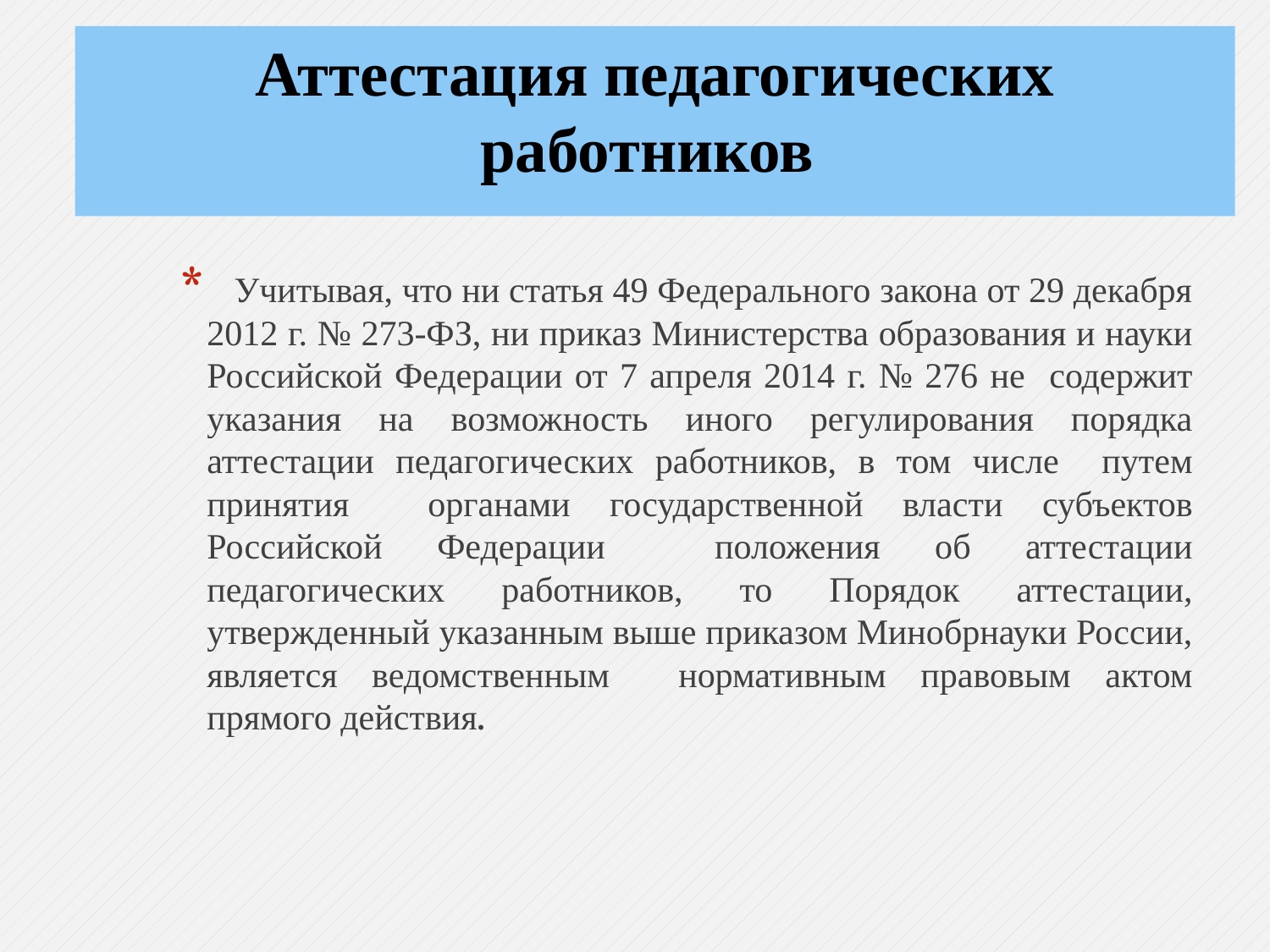

# Аттестация педагогических работников

   Учитывая, что ни статья 49 Федерального закона от 29 декабря 2012 г. № 273-ФЗ, ни приказ Министерства образования и науки Российской Федерации от 7 апреля 2014 г. № 276 не  содержит указания на возможность иного регулирования порядка аттестации педагогических работников, в том числе  путем принятия  органами государственной власти субъектов Российской Федерации  положения об аттестации педагогических работников, то Порядок аттестации, утвержденный указанным выше приказом Минобрнауки России, является ведомственным  нормативным правовым актом прямого действия.